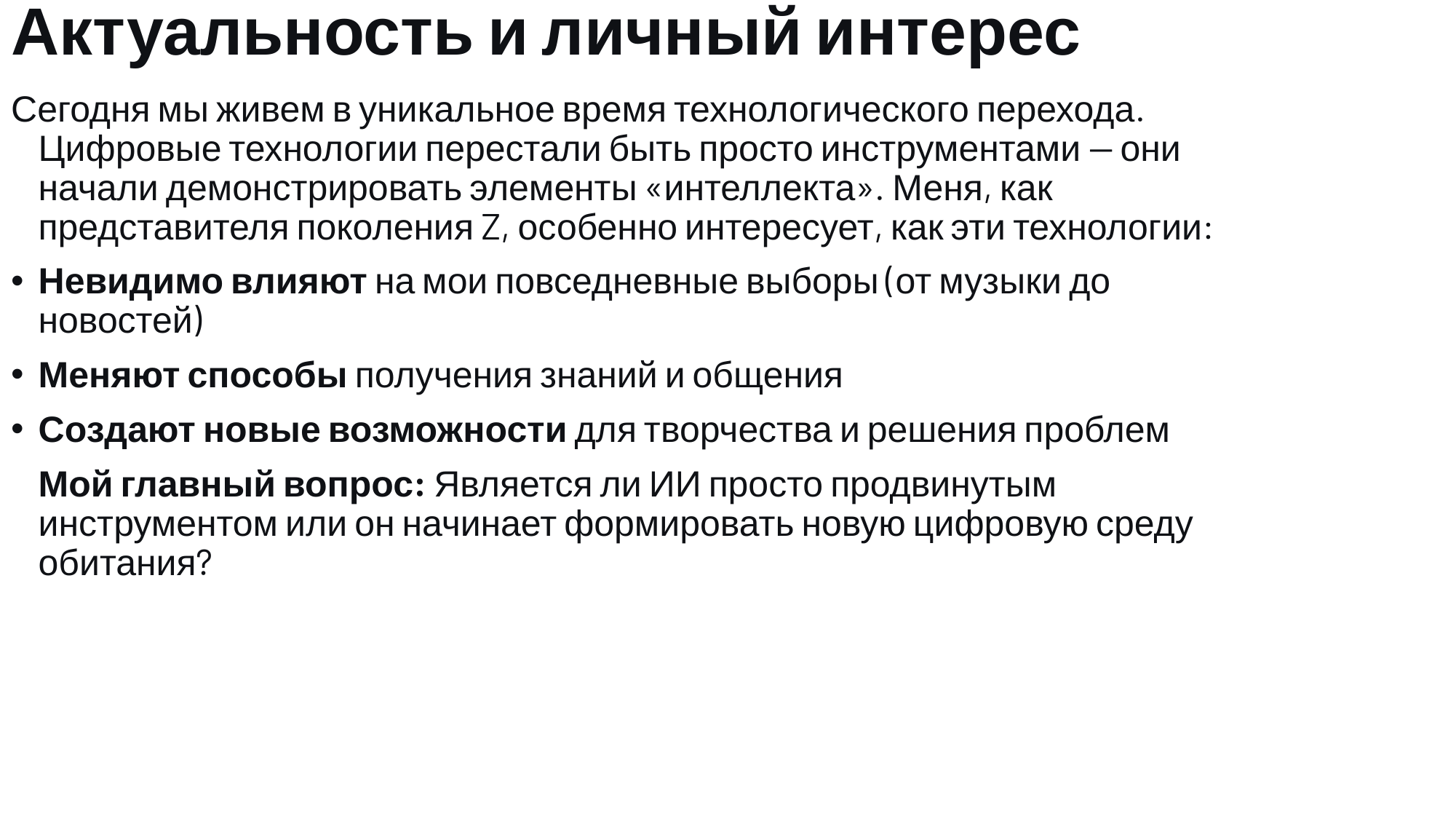

# Актуальность и личный интерес

Сегодня мы живем в уникальное время технологического перехода. Цифровые технологии перестали быть просто инструментами — они начали демонстрировать элементы «интеллекта». Меня, как представителя поколения Z, особенно интересует, как эти технологии:
Невидимо влияют на мои повседневные выборы (от музыки до новостей)
Меняют способы получения знаний и общения
Создают новые возможности для творчества и решения проблем
Мой главный вопрос: Является ли ИИ просто продвинутым инструментом или он начинает формировать новую цифровую среду обитания?